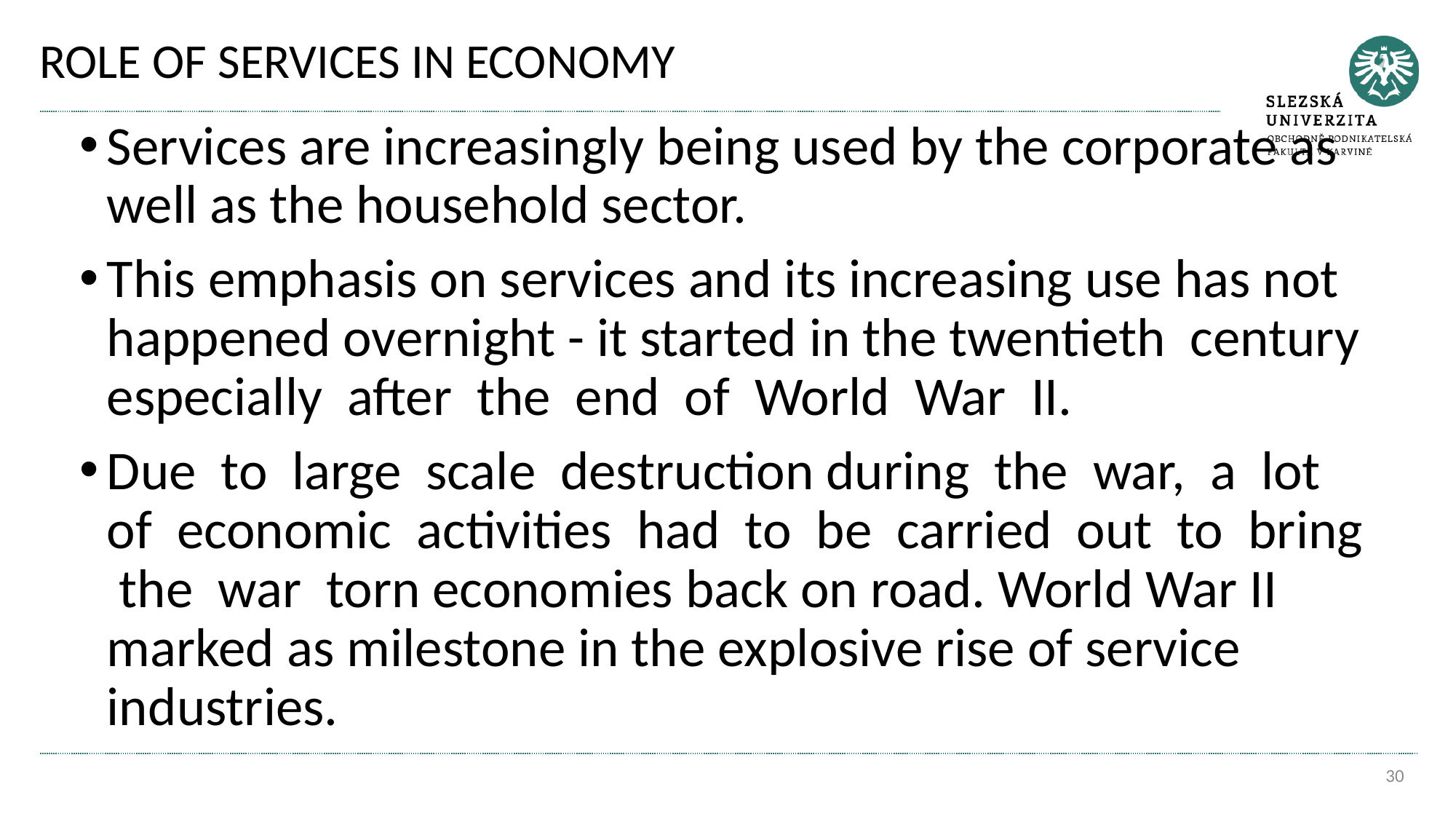

# ROLE OF SERVICES IN ECONOMY
Services are increasingly being used by the corporate as well as the household sector.
This emphasis on services and its increasing use has not happened overnight - it started in the twentieth  century  especially  after  the  end  of  World  War  II.
Due  to  large  scale  destruction during  the  war,  a  lot  of  economic  activities  had  to  be  carried  out  to  bring  the  war  torn economies back on road. World War II marked as milestone in the explosive rise of service industries.
30